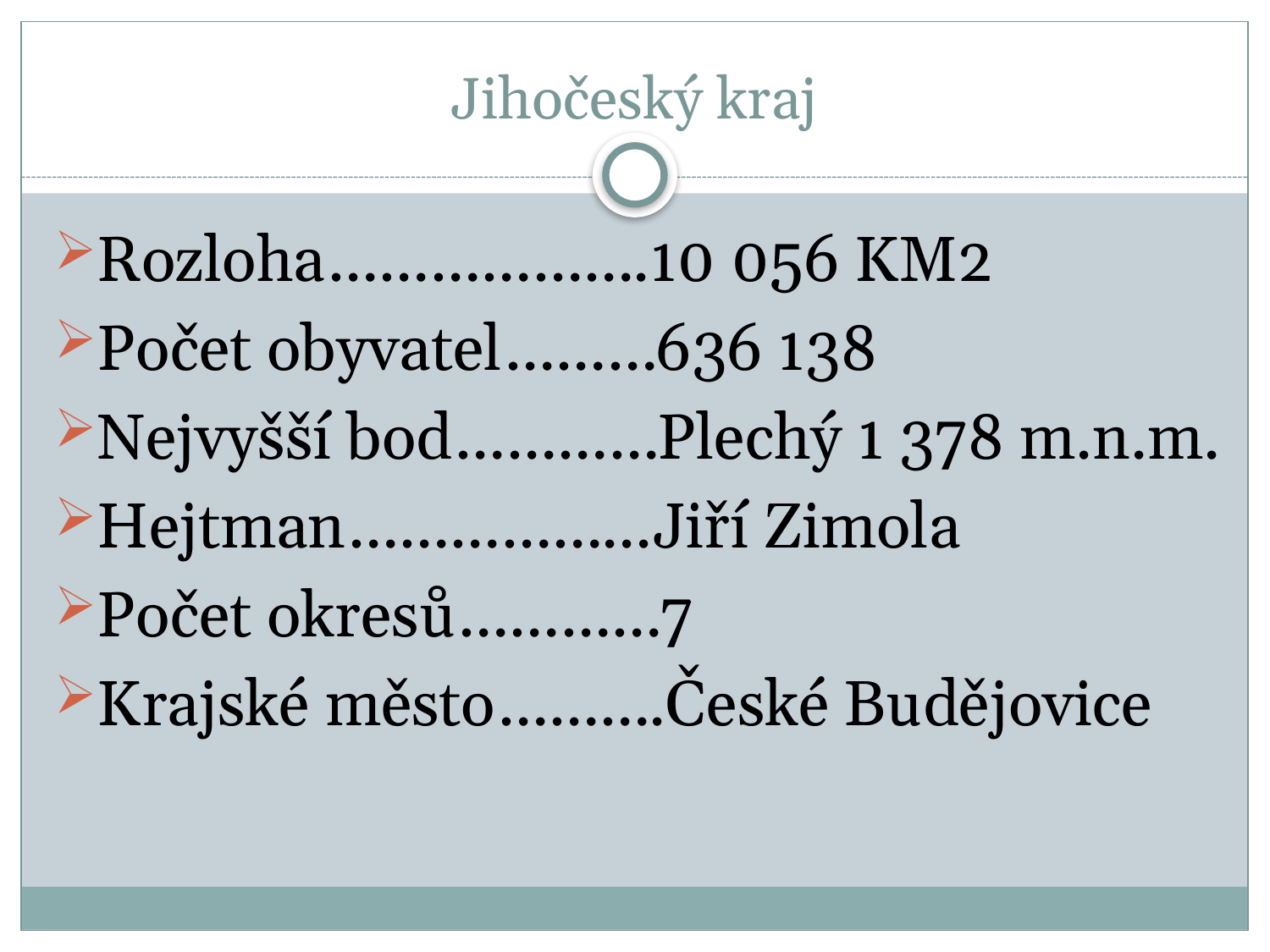

# Jihočeský kraj
Rozloha……………….10 056 KM2
Počet obyvatel………636 138
Nejvyšší bod…………Plechý 1 378 m.n.m.
Hejtman……………...Jiří Zimola
Počet okresů…………7
Krajské město……….České Budějovice